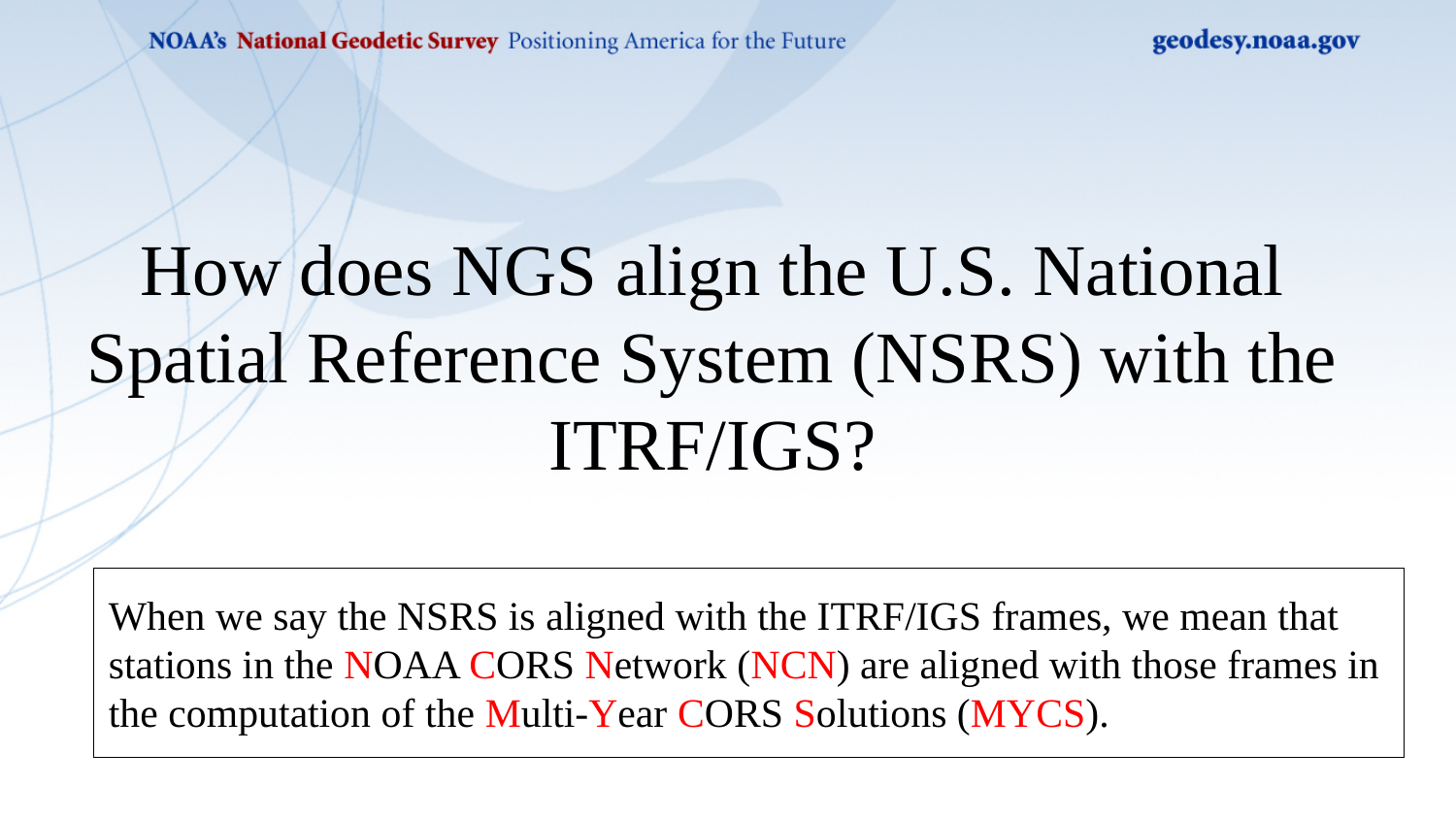

How does NGS align the U.S. National Spatial Reference System (NSRS) with the ITRF/IGS?
When we say the NSRS is aligned with the ITRF/IGS frames, we mean that stations in the NOAA CORS Network (NCN) are aligned with those frames in the computation of the Multi-Year CORS Solutions (MYCS).